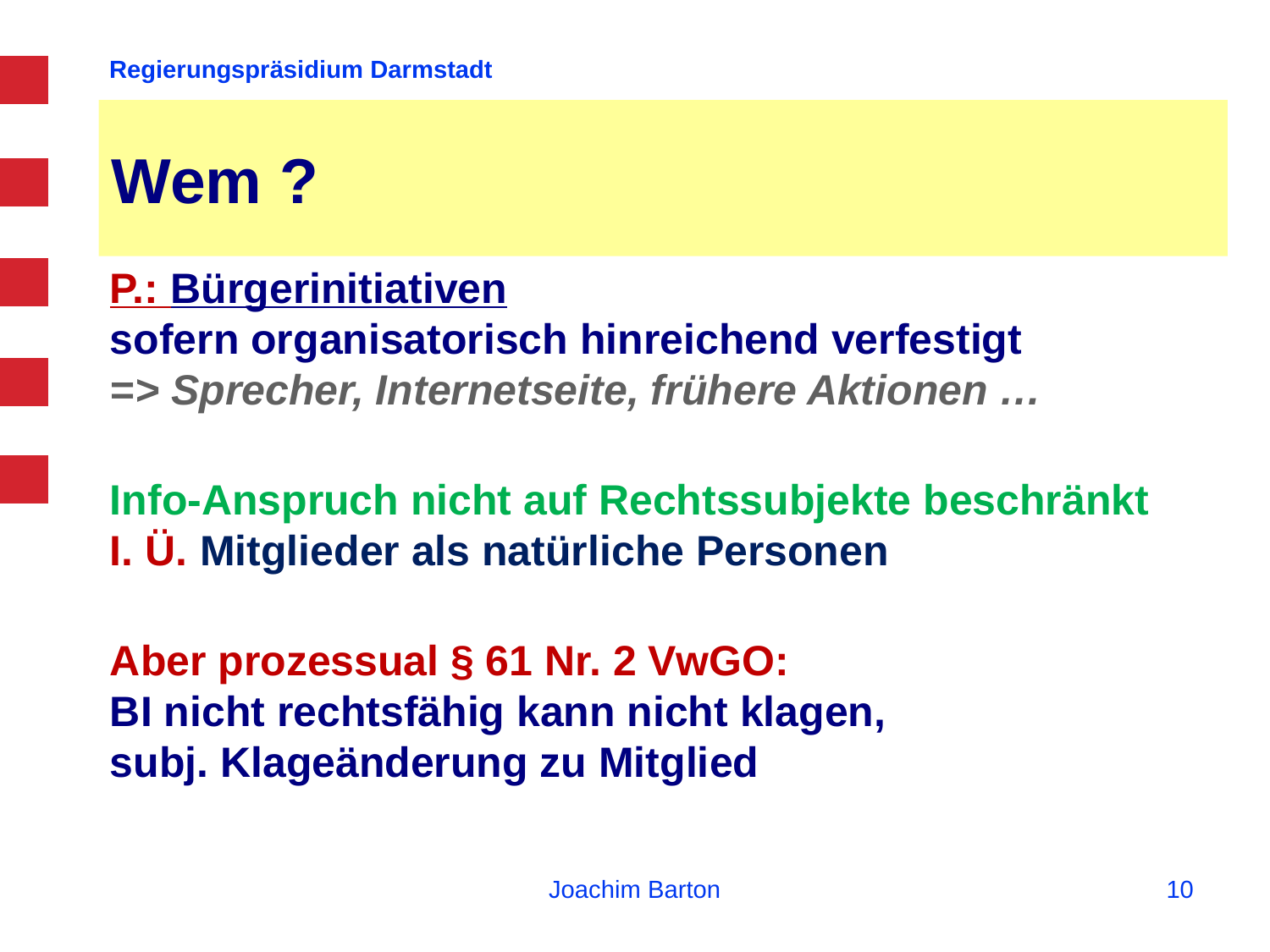

# Wem ?
P.: Bürgerinitiativen
sofern organisatorisch hinreichend verfestigt
=> Sprecher, Internetseite, frühere Aktionen …
Info-Anspruch nicht auf Rechtssubjekte beschränkt
I. Ü. Mitglieder als natürliche Personen
Aber prozessual § 61 Nr. 2 VwGO:
BI nicht rechtsfähig kann nicht klagen,
subj. Klageänderung zu Mitglied

Joachim Barton
10